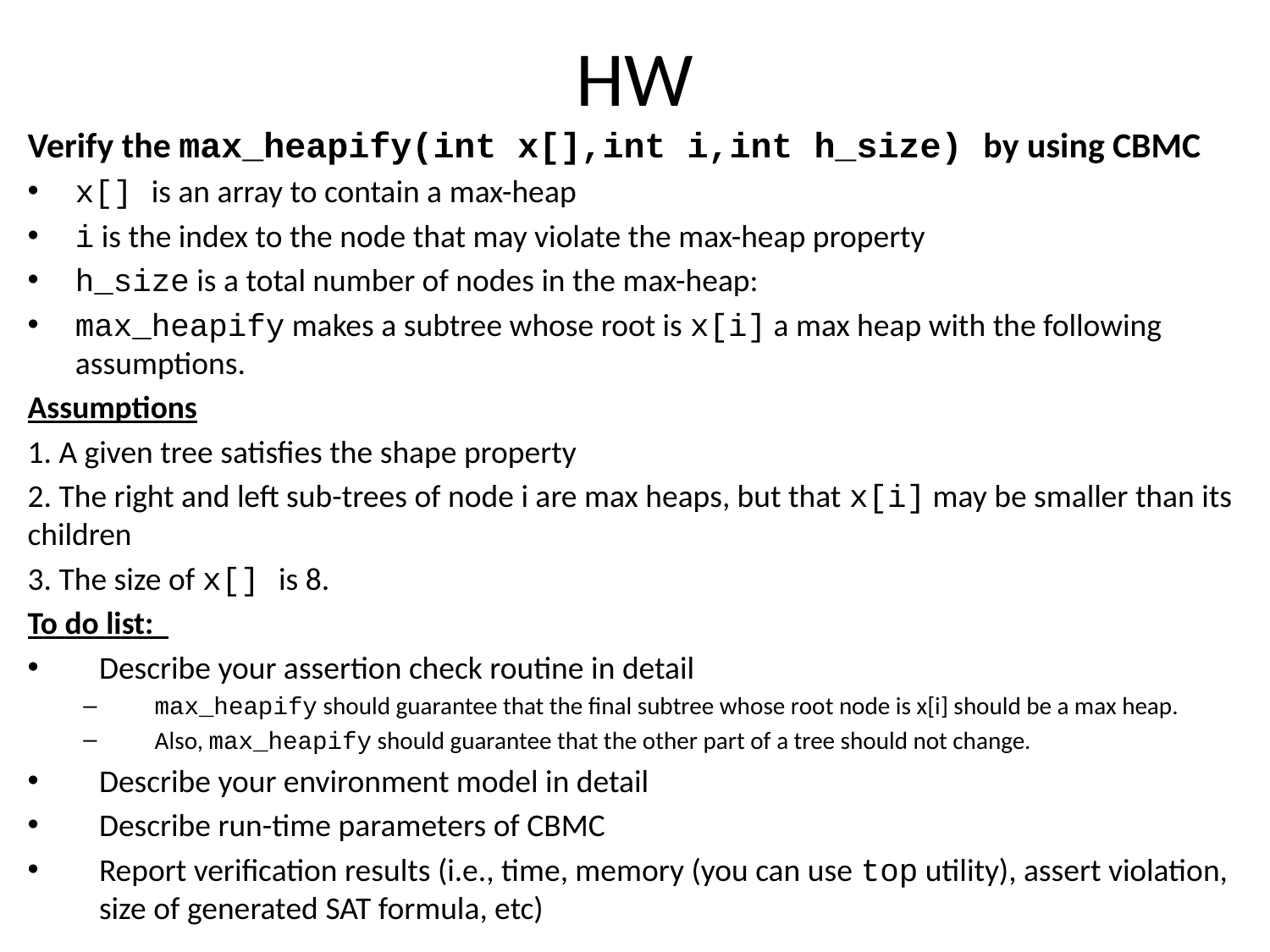

# HW
Verify the max_heapify(int x[],int i,int h_size) by using CBMC
x[] is an array to contain a max-heap
i is the index to the node that may violate the max-heap property
h_size is a total number of nodes in the max-heap:
max_heapify makes a subtree whose root is x[i] a max heap with the following assumptions.
Assumptions
1. A given tree satisfies the shape property
2. The right and left sub-trees of node i are max heaps, but that x[i] may be smaller than its children
3. The size of x[] is 8.
To do list:
Describe your assertion check routine in detail
max_heapify should guarantee that the final subtree whose root node is x[i] should be a max heap.
Also, max_heapify should guarantee that the other part of a tree should not change.
Describe your environment model in detail
Describe run-time parameters of CBMC
Report verification results (i.e., time, memory (you can use top utility), assert violation, size of generated SAT formula, etc)